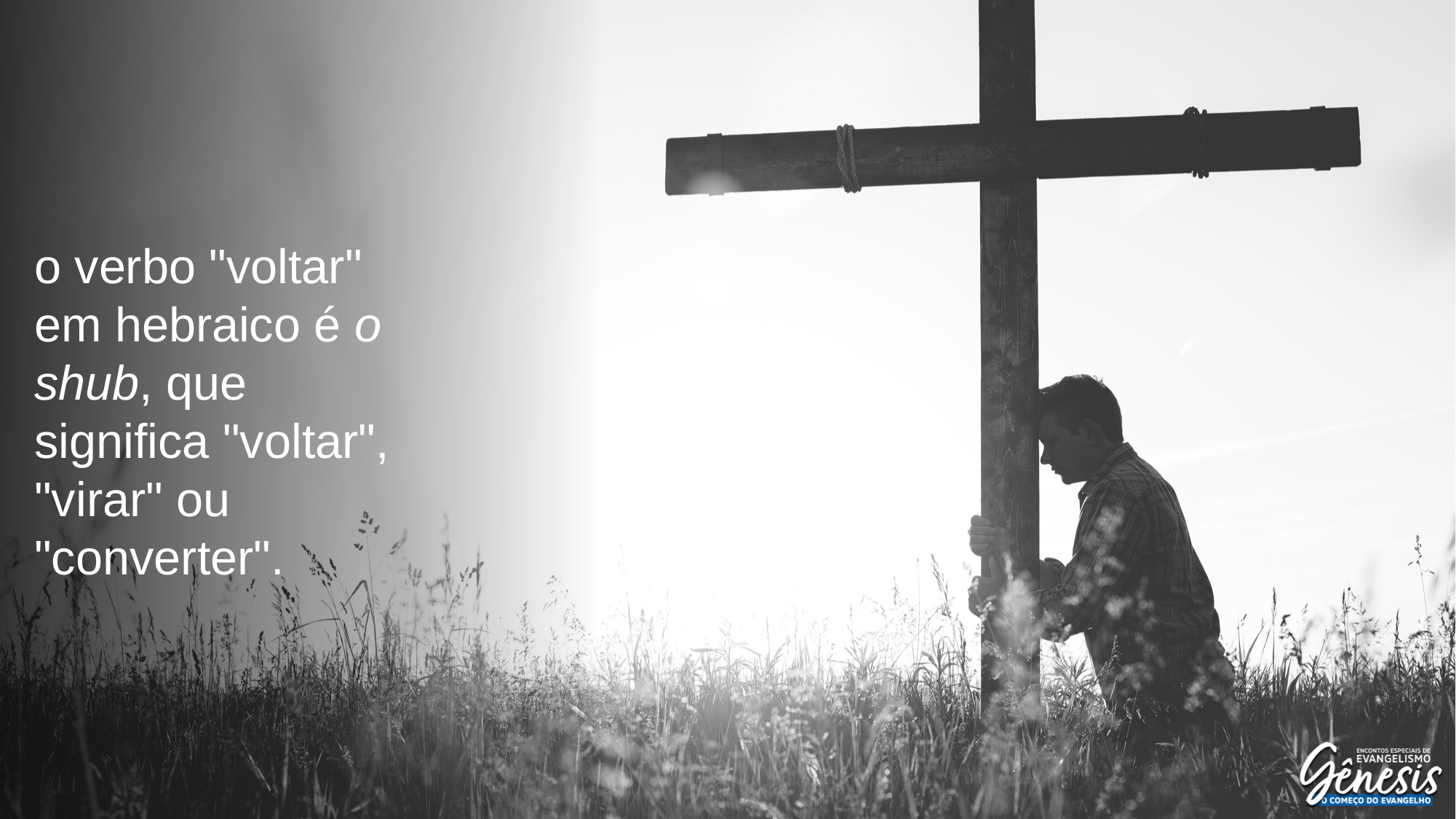

o verbo "voltar" em hebraico é o shub, que significa "voltar", "virar" ou "converter".